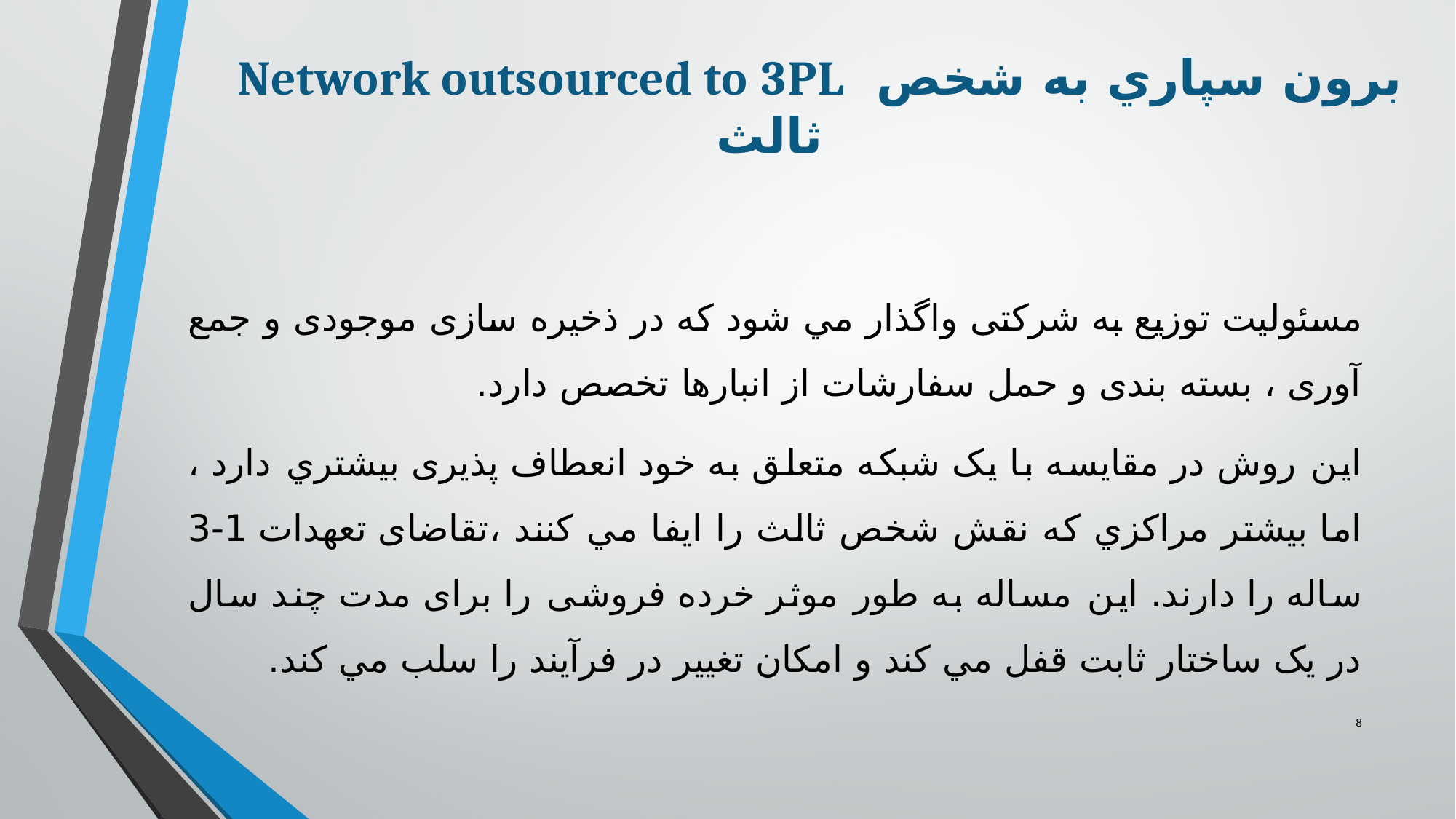

# Network outsourced to 3PL    برون سپاري به شخص ثالث
مسئولیت توزيع به شرکتی واگذار مي شود که در ذخیره سازی موجودی و جمع آوری ، بسته بندی و حمل سفارشات از انبارها تخصص دارد.
این روش در مقایسه با یک شبکه متعلق به خود انعطاف پذیری بیشتري دارد ، اما بیشتر مراكزي كه نقش شخص ثالث را ايفا مي كنند ،تقاضای تعهدات 1‐3 ساله را دارند. این مساله به طور موثر خرده فروشی را برای مدت چند سال در یک ساختار ثابت قفل مي كند و امكان تغيير در فرآيند را سلب مي كند.

8